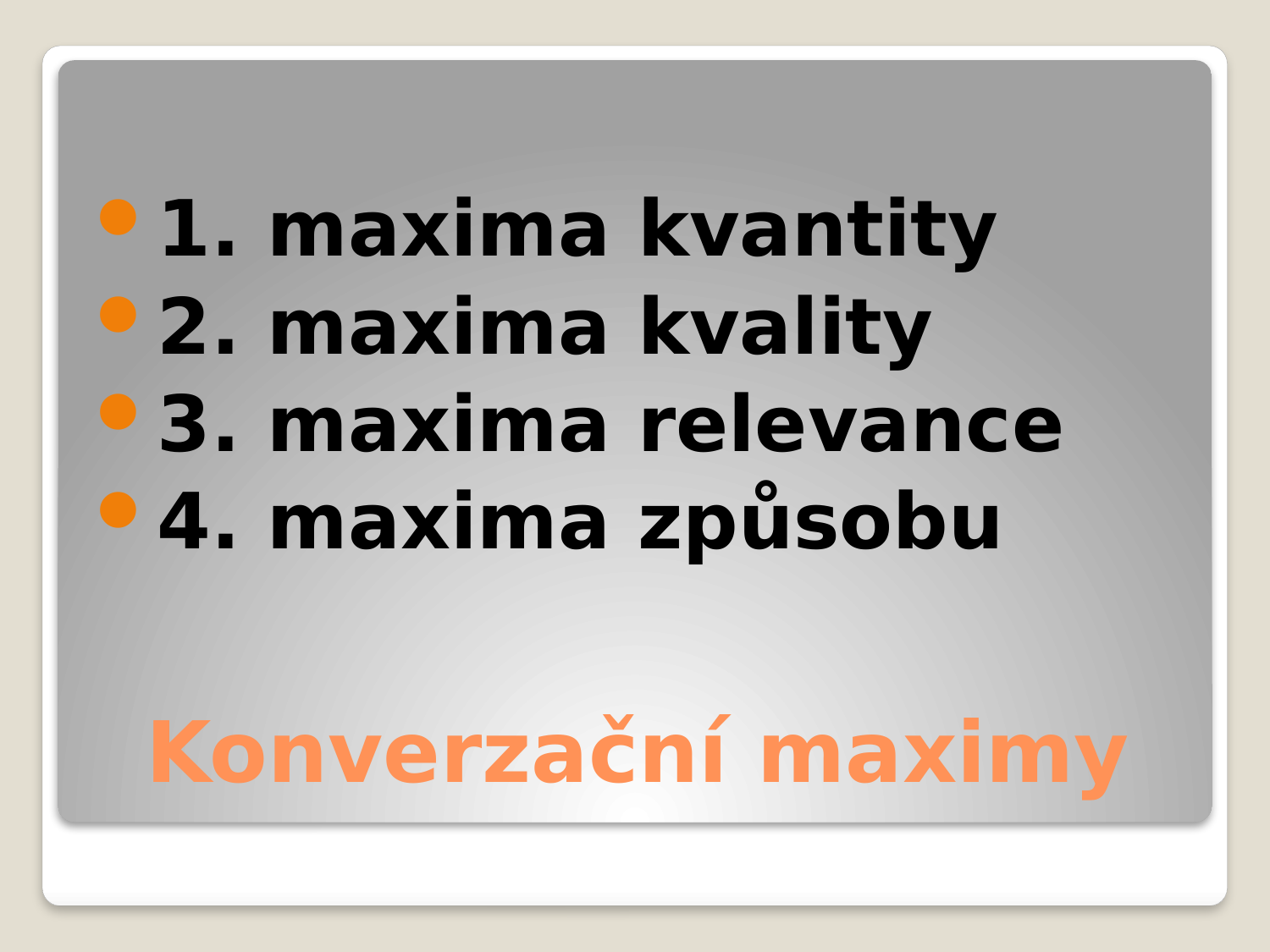

1. maxima kvantity
2. maxima kvality
3. maxima relevance
4. maxima způsobu

# Konverzační maximy